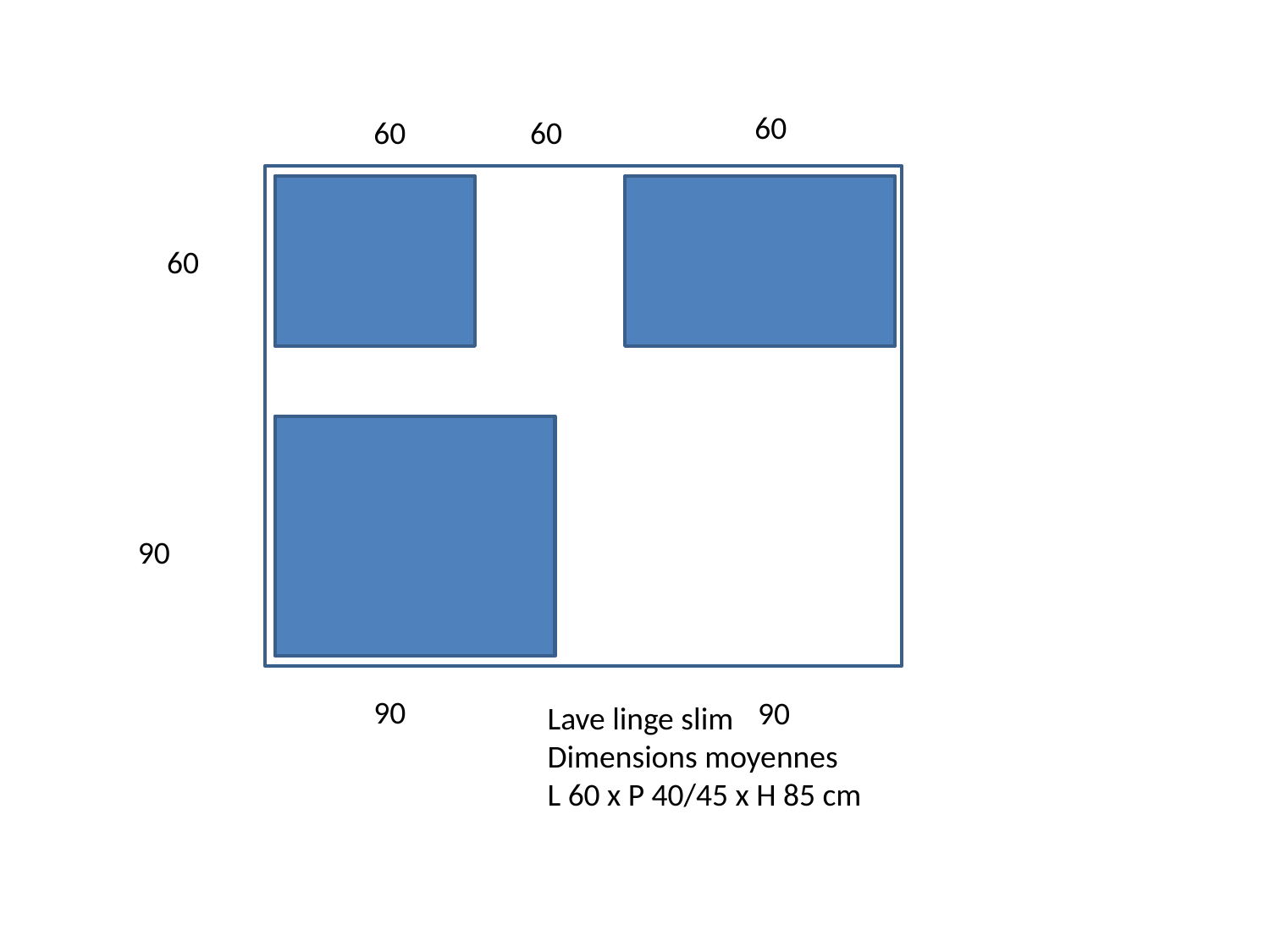

60
60
60

60

90
90
90
Lave linge slim
Dimensions moyennes
L 60 x P 40/45 x H 85 cm